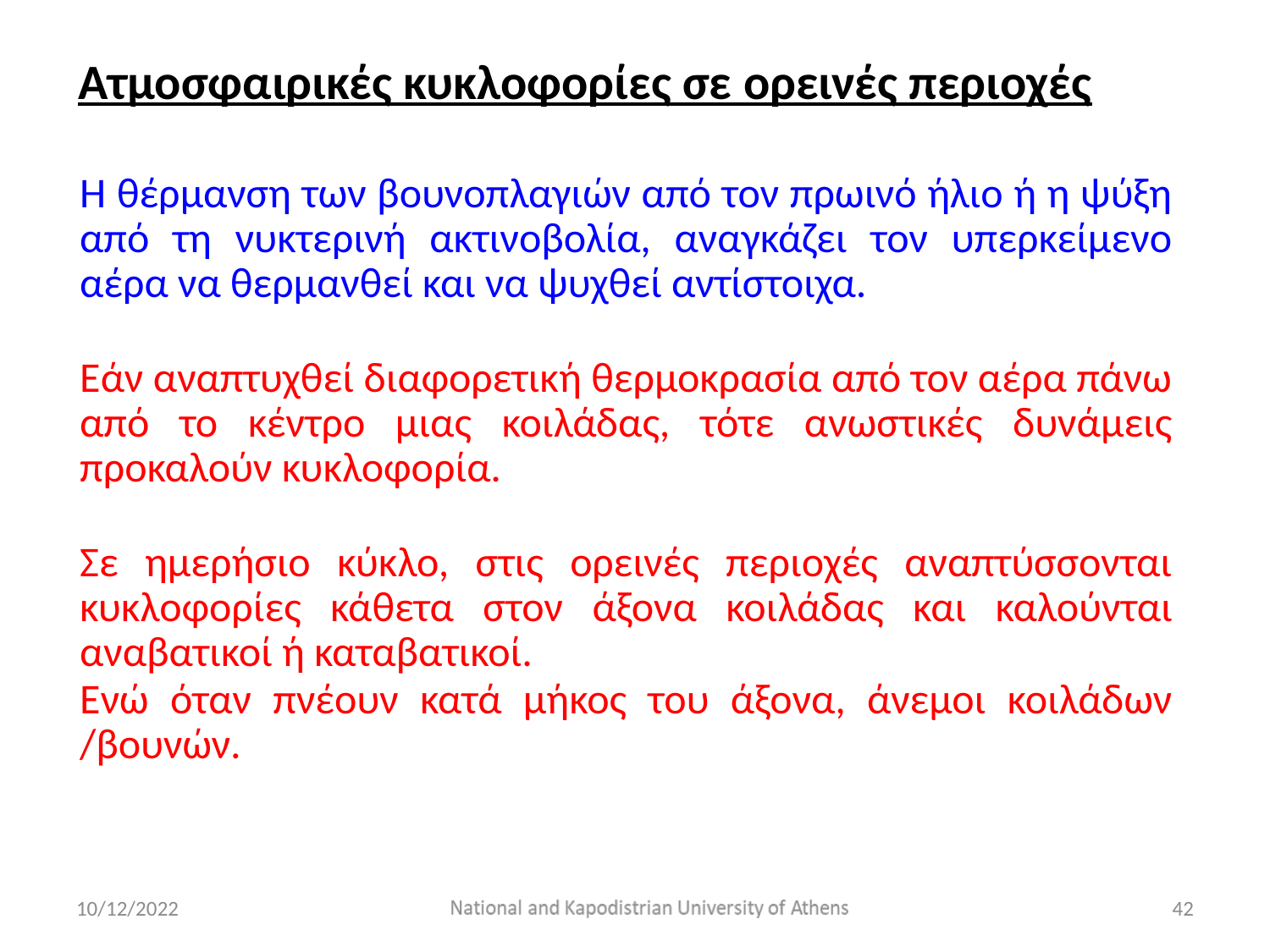

Ατμοσφαιρικές κυκλοφορίες σε ορεινές περιοχές
Η θέρμανση των βουνοπλαγιών από τον πρωινό ήλιο ή η ψύξη από τη νυκτερινή ακτινοβολία, αναγκάζει τον υπερκείμενο αέρα να θερμανθεί και να ψυχθεί αντίστοιχα.

Εάν αναπτυχθεί διαφορετική θερμοκρασία από τον αέρα πάνω από το κέντρο μιας κοιλάδας, τότε ανωστικές δυνάμεις προκαλούν κυκλοφορία.

Σε ημερήσιο κύκλο, στις ορεινές περιοχές αναπτύσσονται κυκλοφορίες κάθετα στον άξονα κοιλάδας και καλούνται αναβατικοί ή καταβατικοί.
Ενώ όταν πνέουν κατά μήκος του άξονα, άνεμοι κοιλάδων /βουνών.
10/12/2022
42